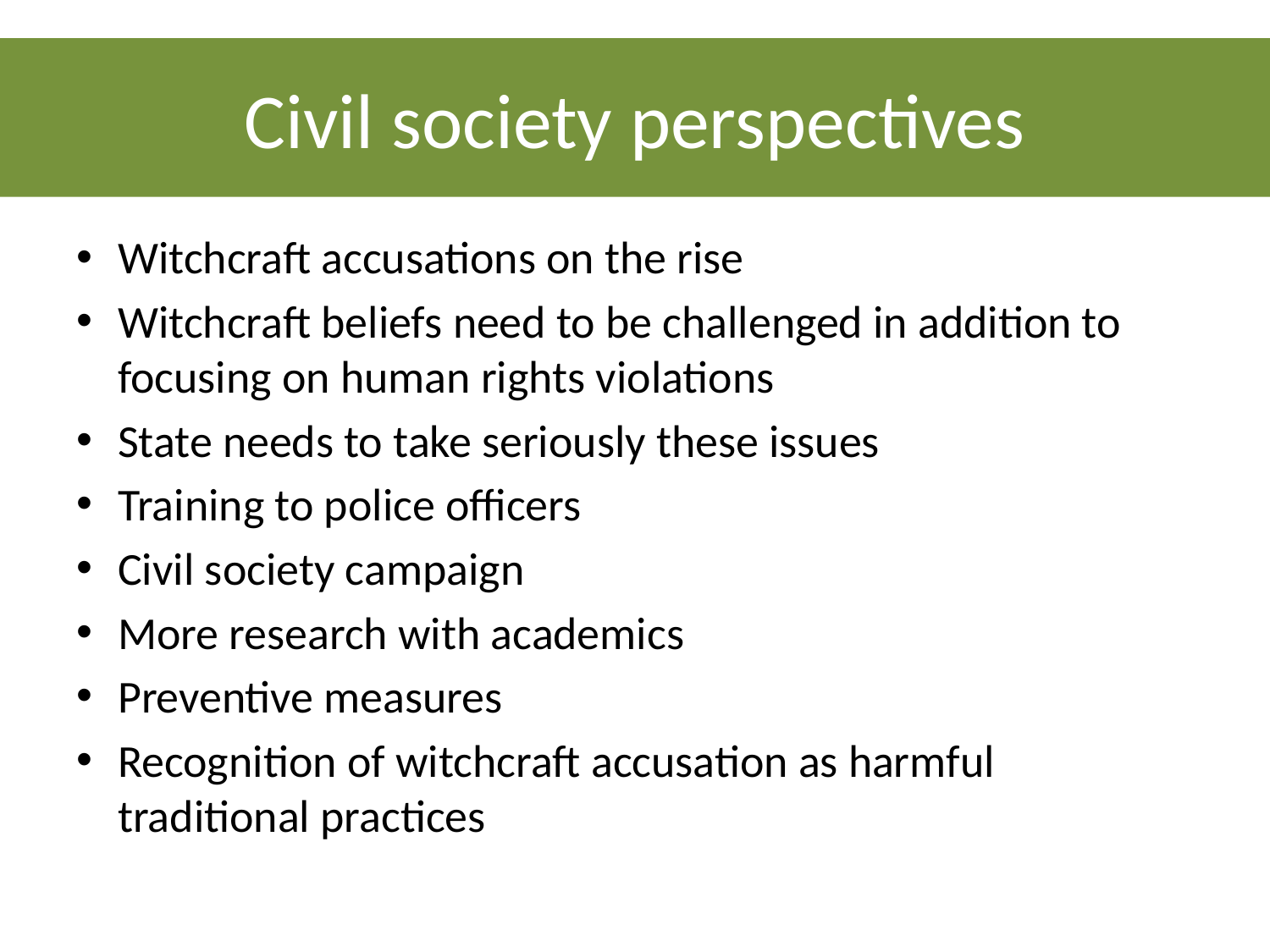

# Civil society perspectives
Witchcraft accusations on the rise
Witchcraft beliefs need to be challenged in addition to focusing on human rights violations
State needs to take seriously these issues
Training to police officers
Civil society campaign
More research with academics
Preventive measures
Recognition of witchcraft accusation as harmful traditional practices